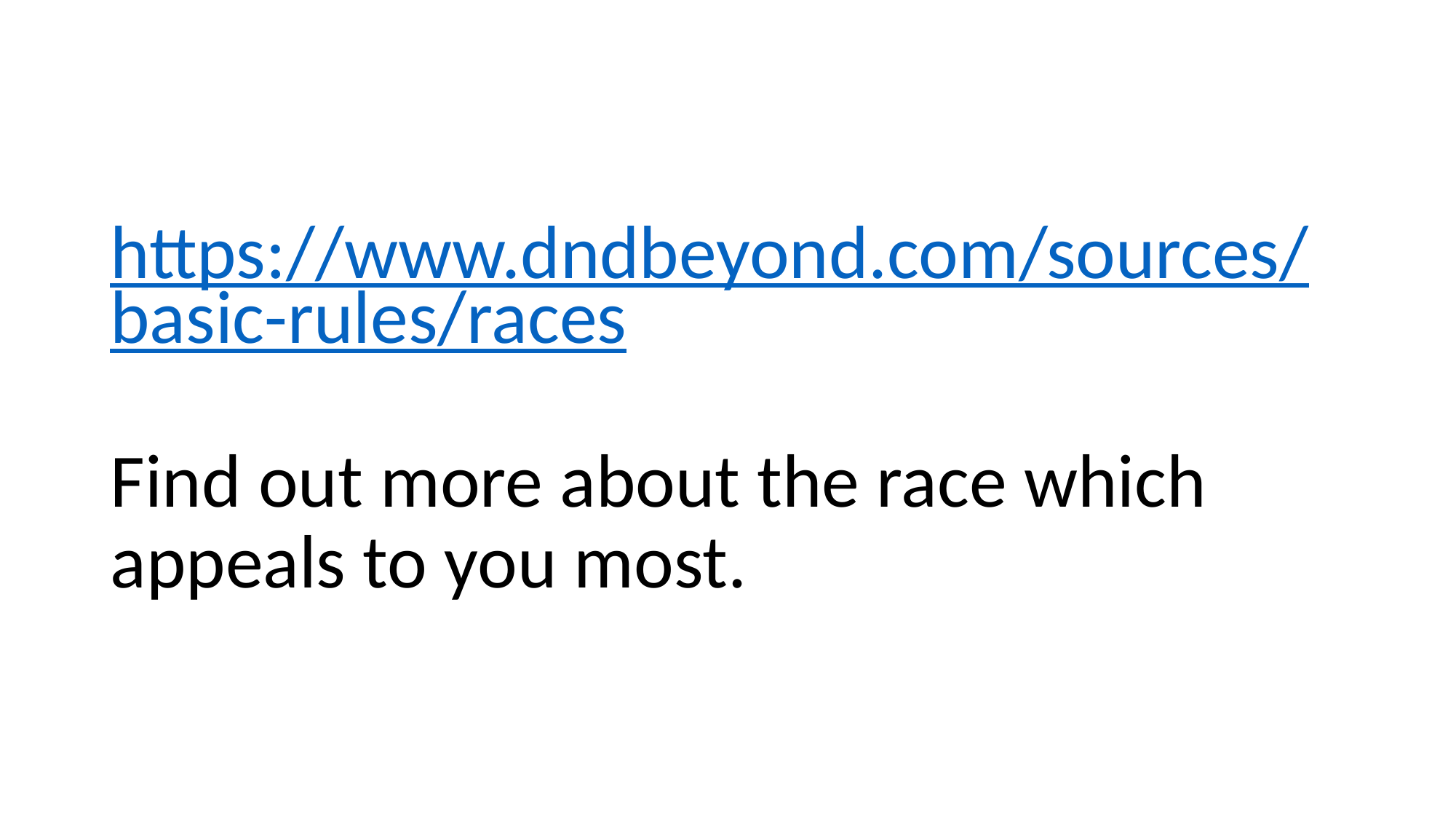

# https://www.dndbeyond.com/sources/basic-rules/races Find out more about the race which appeals to you most.